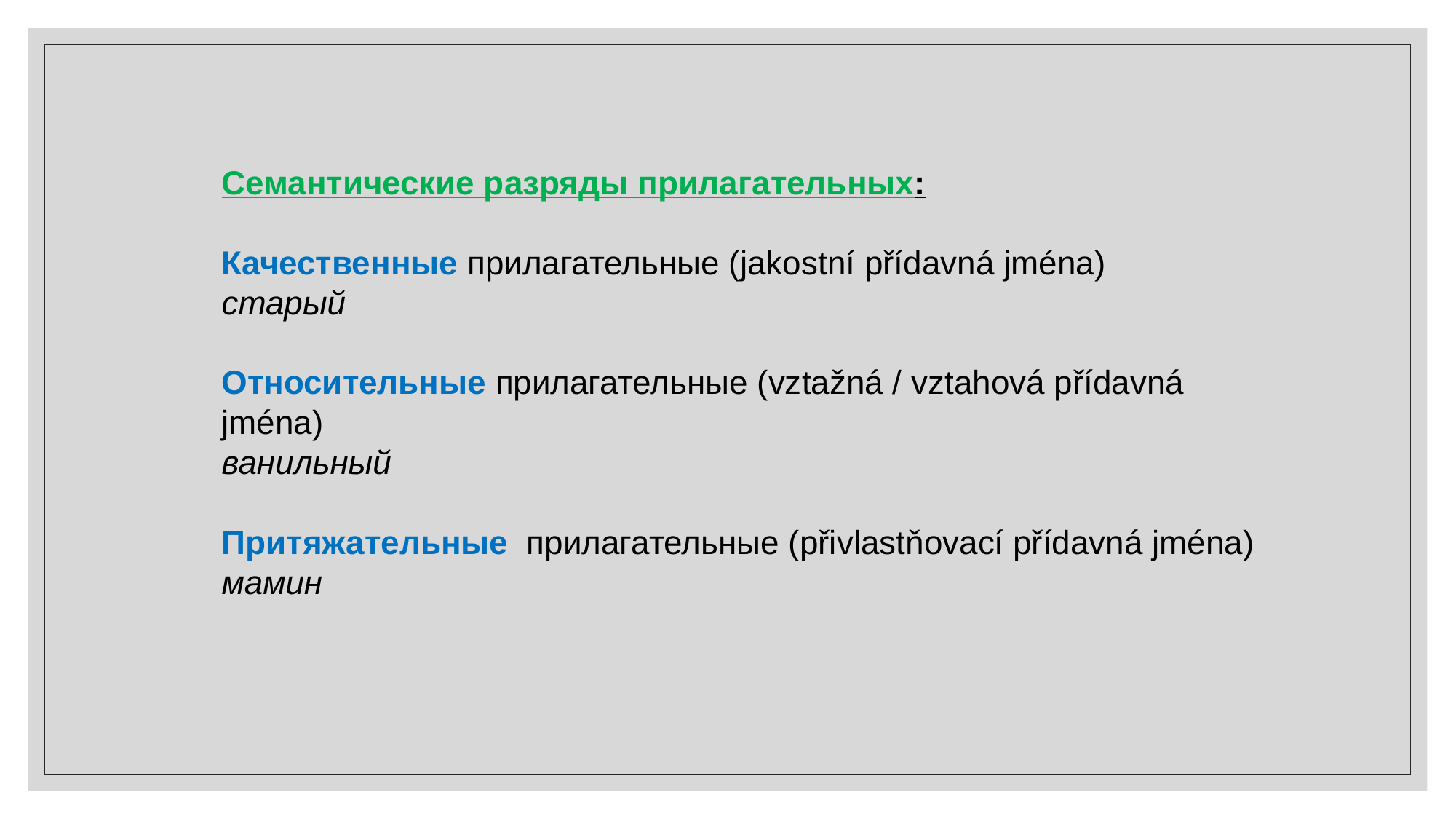

Семантические разряды прилагательных:

Качественные прилагательные (jakostní přídavná jména)
старый

Относительные прилагательные (vztažná / vztahová přídavná jména)
ванильный

Притяжательные  прилагательные (přivlastňovací přídavná jména)
мамин